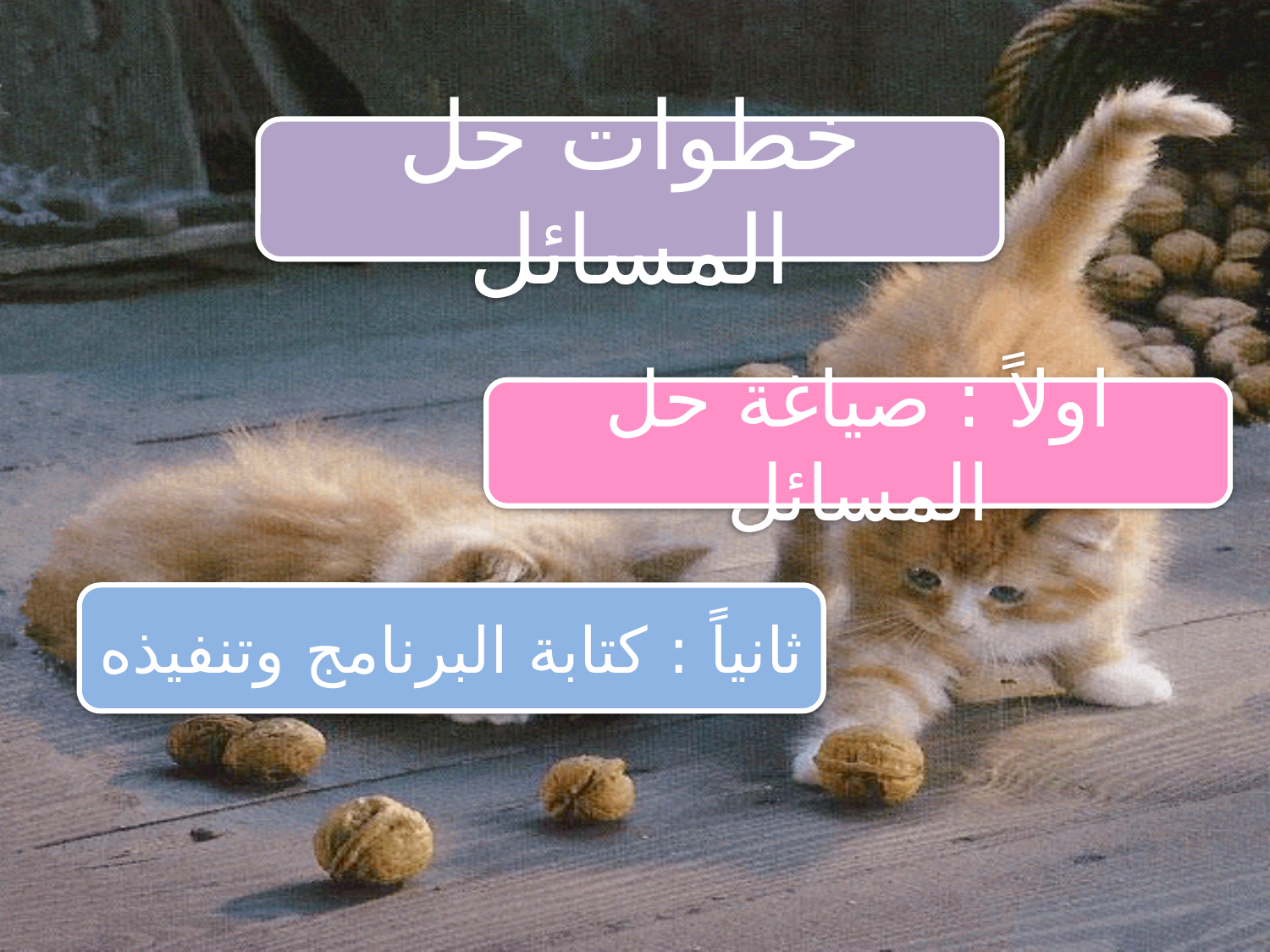

خطوات حل المسائل
اولاً : صياغة حل المسائل
ثانياً : كتابة البرنامج وتنفيذه